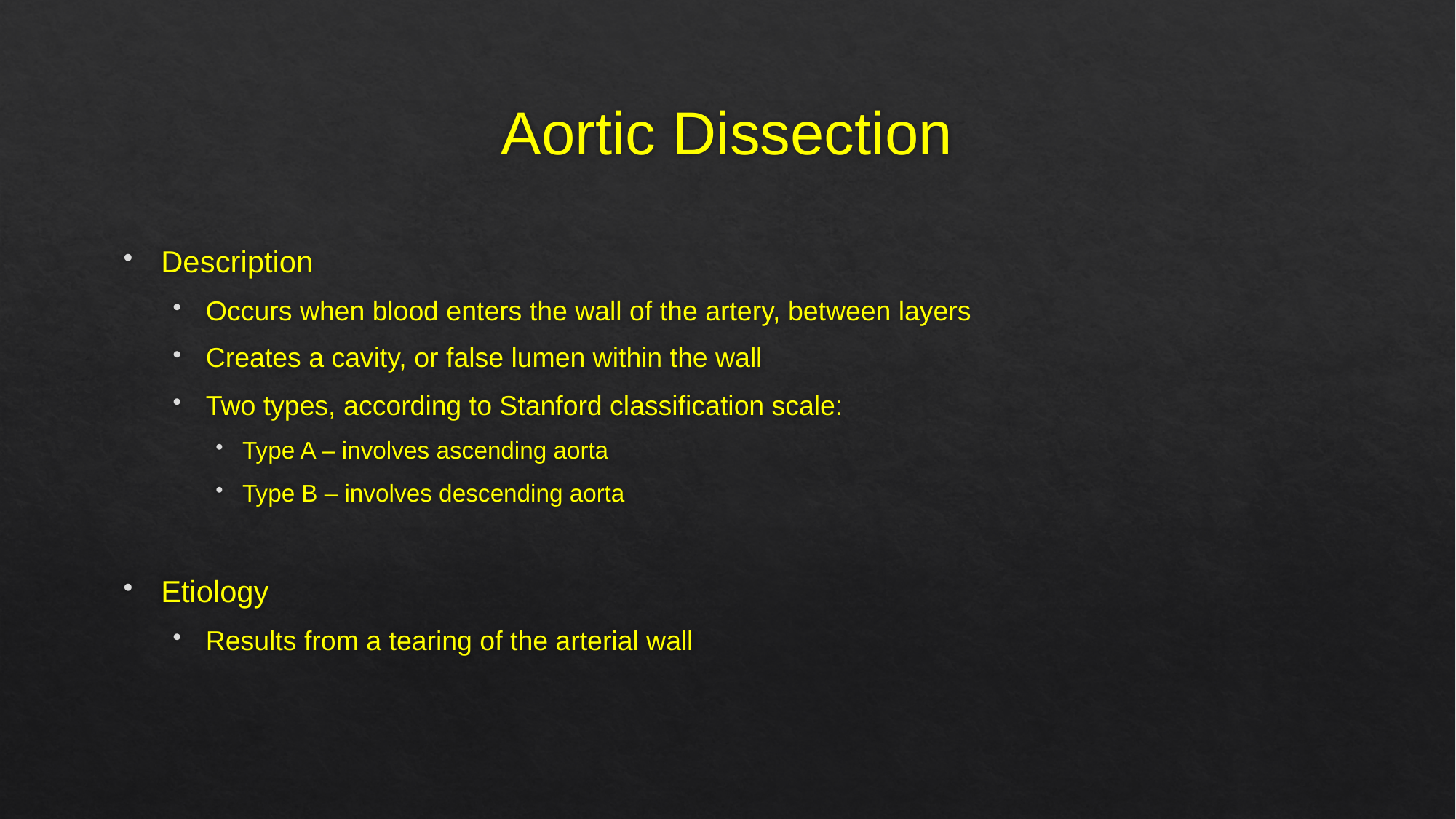

# Aortic Dissection
Description
Occurs when blood enters the wall of the artery, between layers
Creates a cavity, or false lumen within the wall
Two types, according to Stanford classification scale:
Type A – involves ascending aorta
Type B – involves descending aorta

Etiology
Results from a tearing of the arterial wall